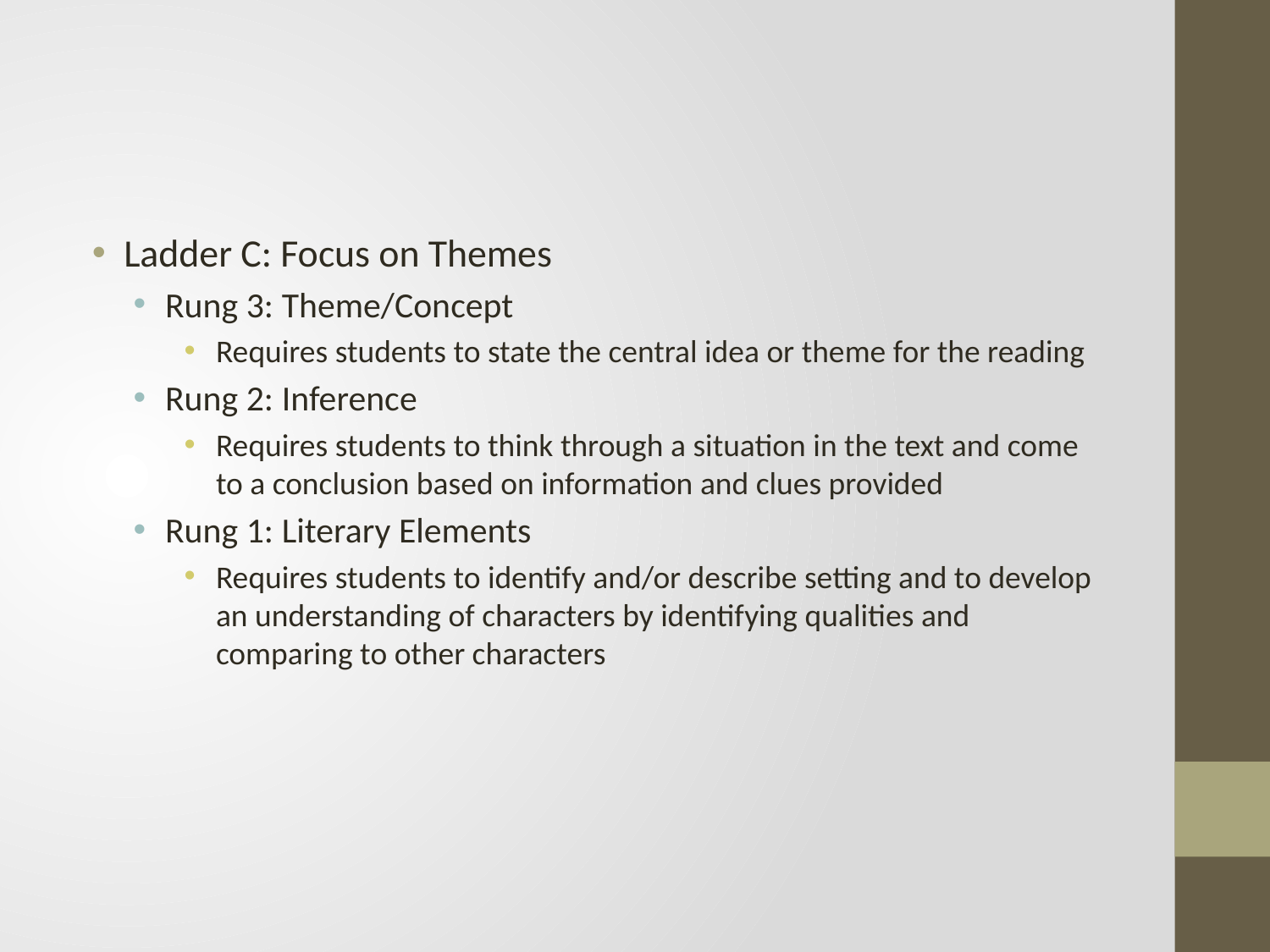

#
Ladder C: Focus on Themes
Rung 3: Theme/Concept
Requires students to state the central idea or theme for the reading
Rung 2: Inference
Requires students to think through a situation in the text and come to a conclusion based on information and clues provided
Rung 1: Literary Elements
Requires students to identify and/or describe setting and to develop an understanding of characters by identifying qualities and comparing to other characters